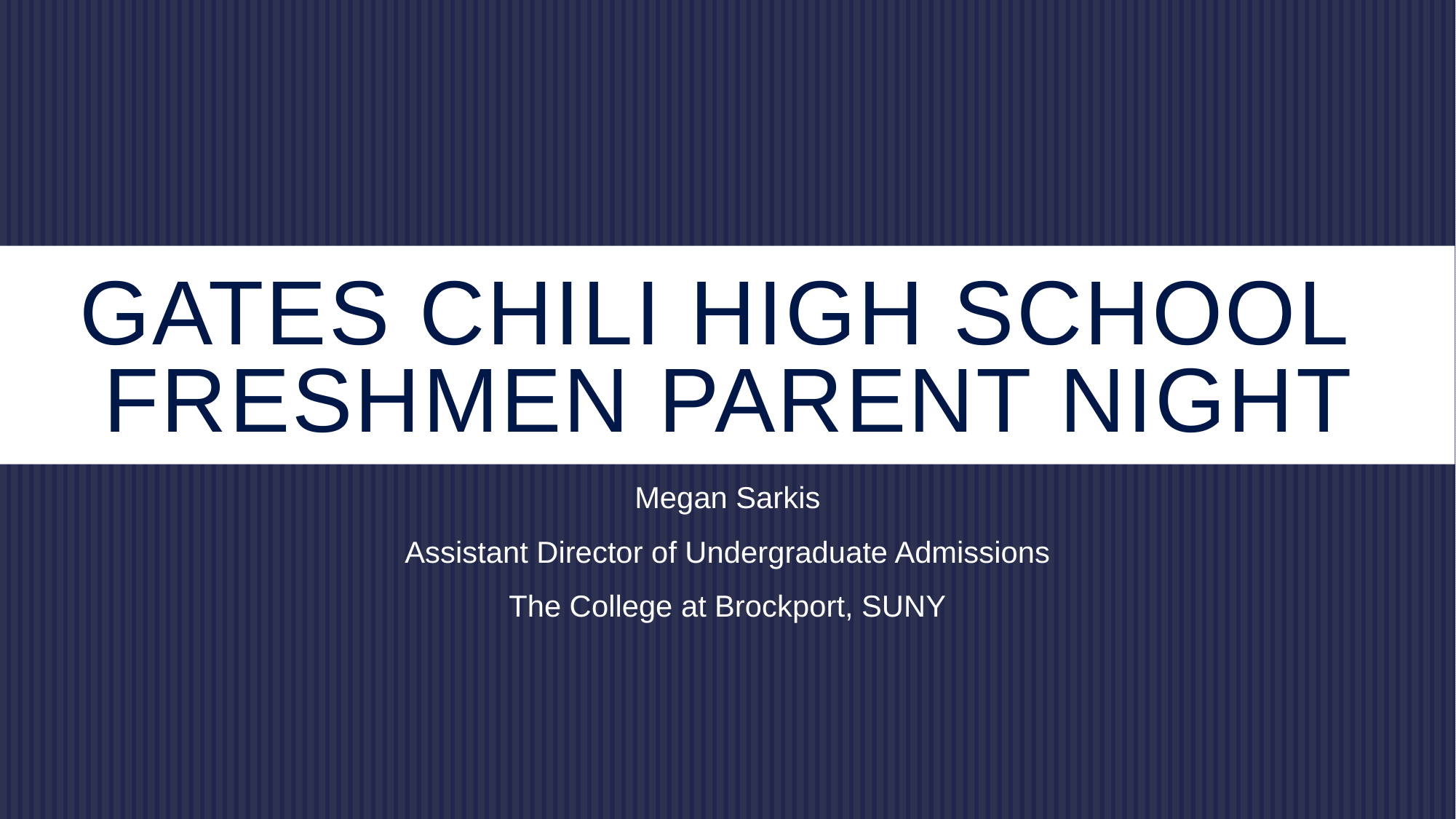

# Gates Chili High School Freshmen Parent Night
Megan Sarkis
Assistant Director of Undergraduate Admissions
The College at Brockport, SUNY